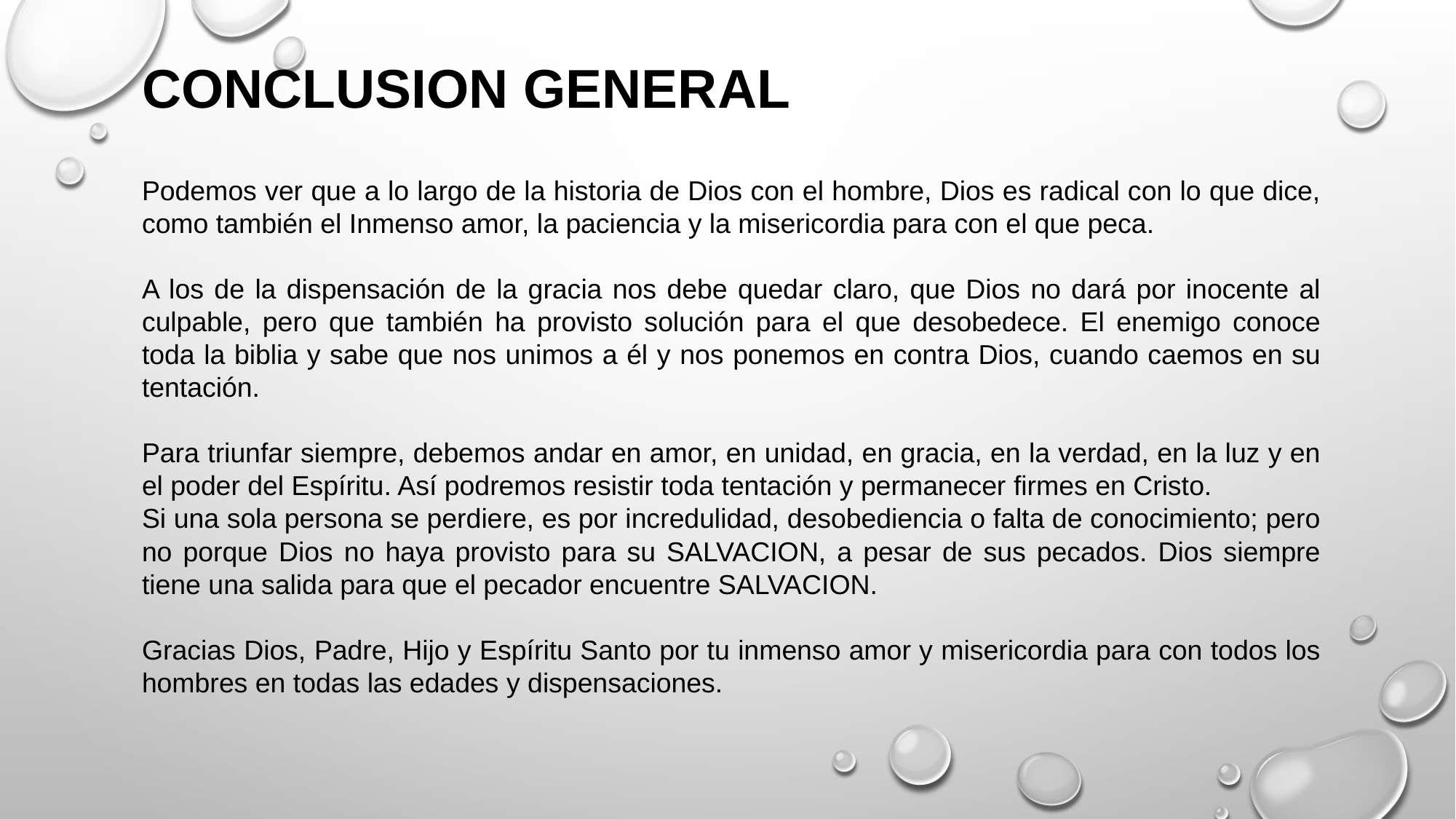

# CONCLUSION GENERAL
Podemos ver que a lo largo de la historia de Dios con el hombre, Dios es radical con lo que dice, como también el Inmenso amor, la paciencia y la misericordia para con el que peca.

A los de la dispensación de la gracia nos debe quedar claro, que Dios no dará por inocente al culpable, pero que también ha provisto solución para el que desobedece. El enemigo conoce toda la biblia y sabe que nos unimos a él y nos ponemos en contra Dios, cuando caemos en su tentación.

Para triunfar siempre, debemos andar en amor, en unidad, en gracia, en la verdad, en la luz y en el poder del Espíritu. Así podremos resistir toda tentación y permanecer firmes en Cristo.
Si una sola persona se perdiere, es por incredulidad, desobediencia o falta de conocimiento; pero no porque Dios no haya provisto para su SALVACION, a pesar de sus pecados. Dios siempre tiene una salida para que el pecador encuentre SALVACION.

Gracias Dios, Padre, Hijo y Espíritu Santo por tu inmenso amor y misericordia para con todos los hombres en todas las edades y dispensaciones.